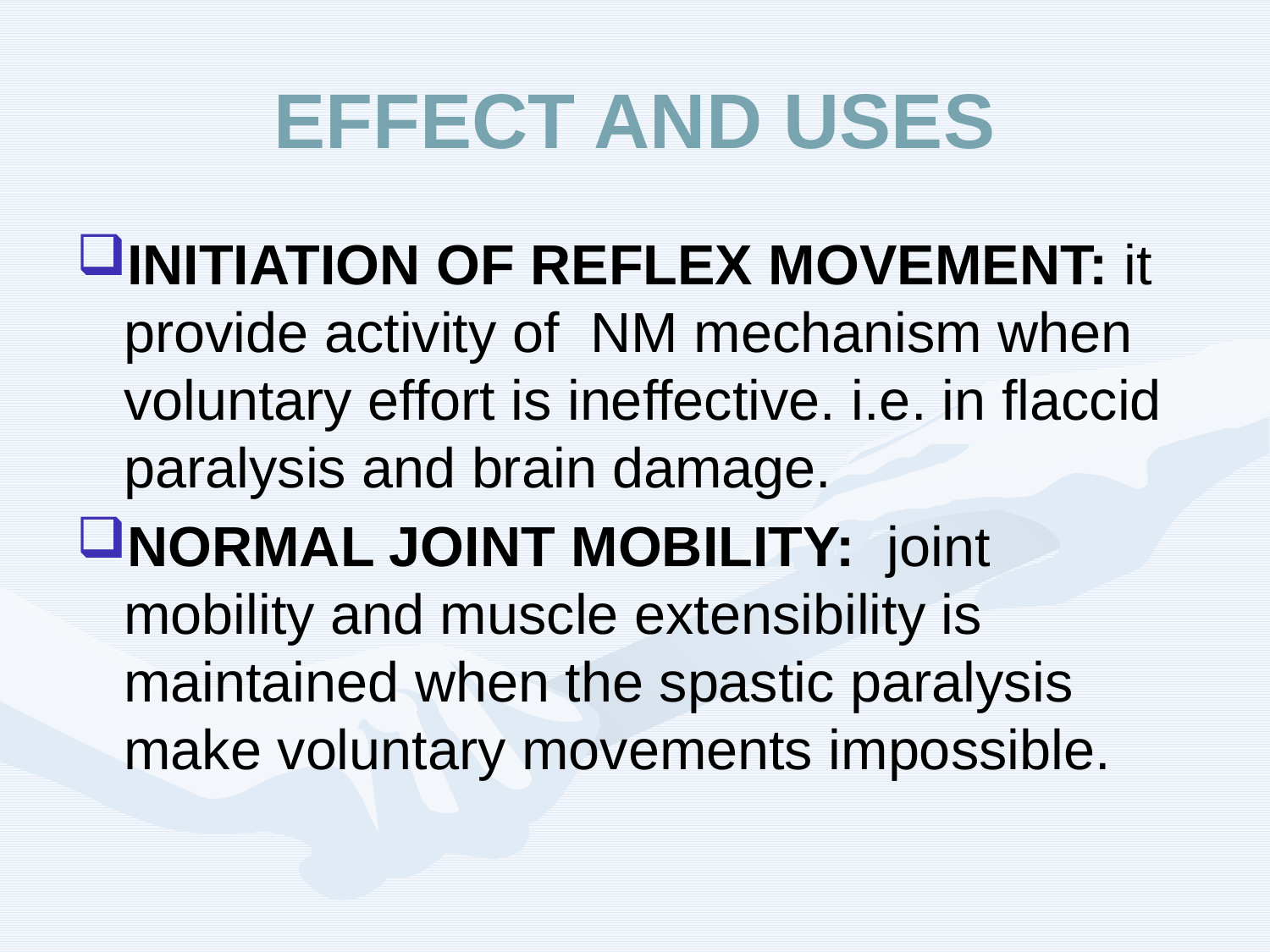

# EFFECT AND USES
INITIATION OF REFLEX MOVEMENT: it provide activity of  NM mechanism when voluntary effort is ineffective. i.e. in flaccid paralysis and brain damage.
NORMAL JOINT MOBILITY:  joint mobility and muscle extensibility is maintained when the spastic paralysis make voluntary movements impossible.